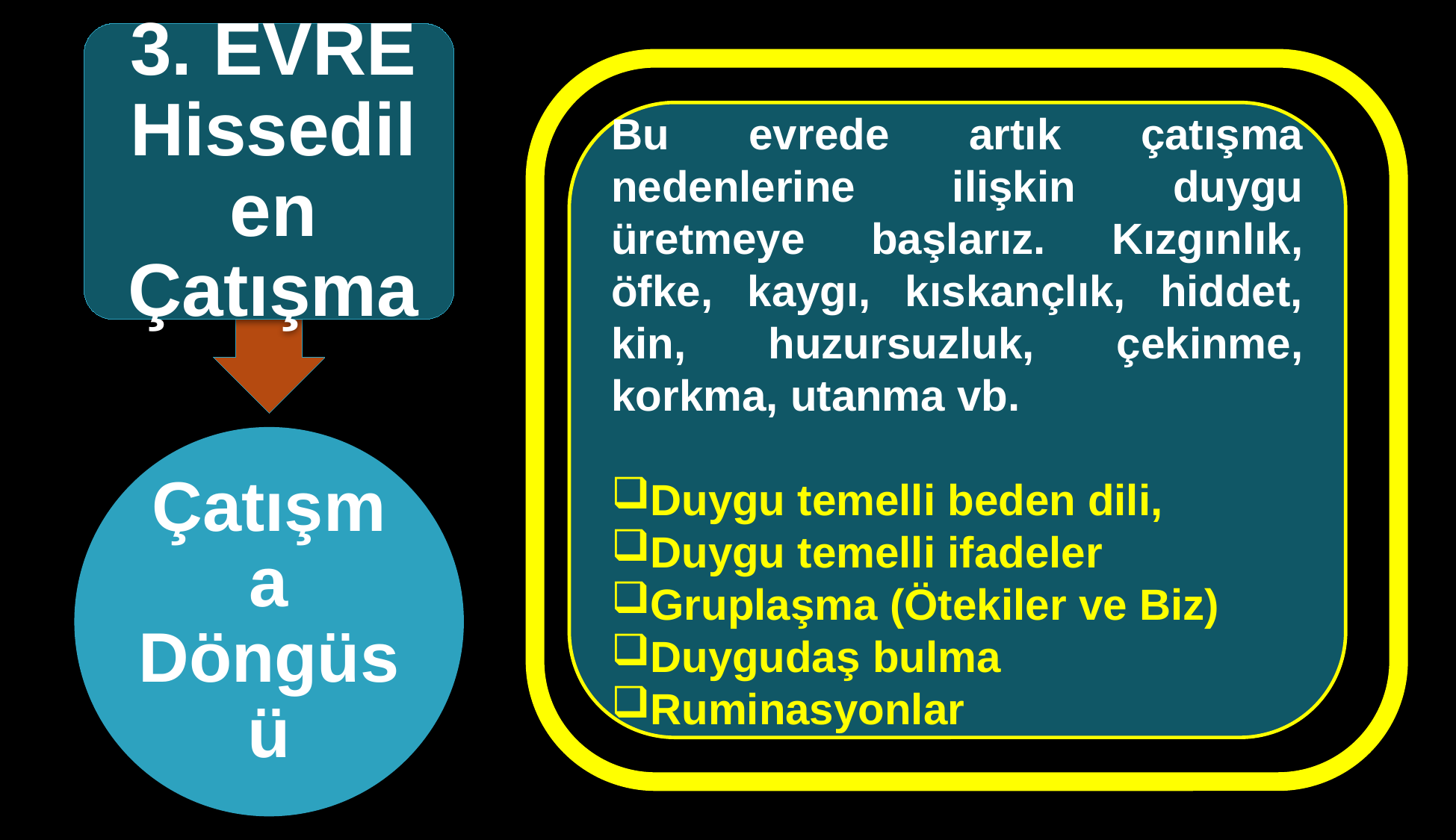

Çatışma Döngüsü
3. EVRE Hissedilen Çatışma

Bu evrede artık çatışma nedenlerine ilişkin duygu üretmeye başlarız. Kızgınlık, öfke, kaygı, kıskançlık, hiddet, kin, huzursuzluk, çekinme, korkma, utanma vb.

Duygu temelli beden dili,
Duygu temelli ifadeler
Gruplaşma (Ötekiler ve Biz)
Duygudaş bulma
Ruminasyonlar